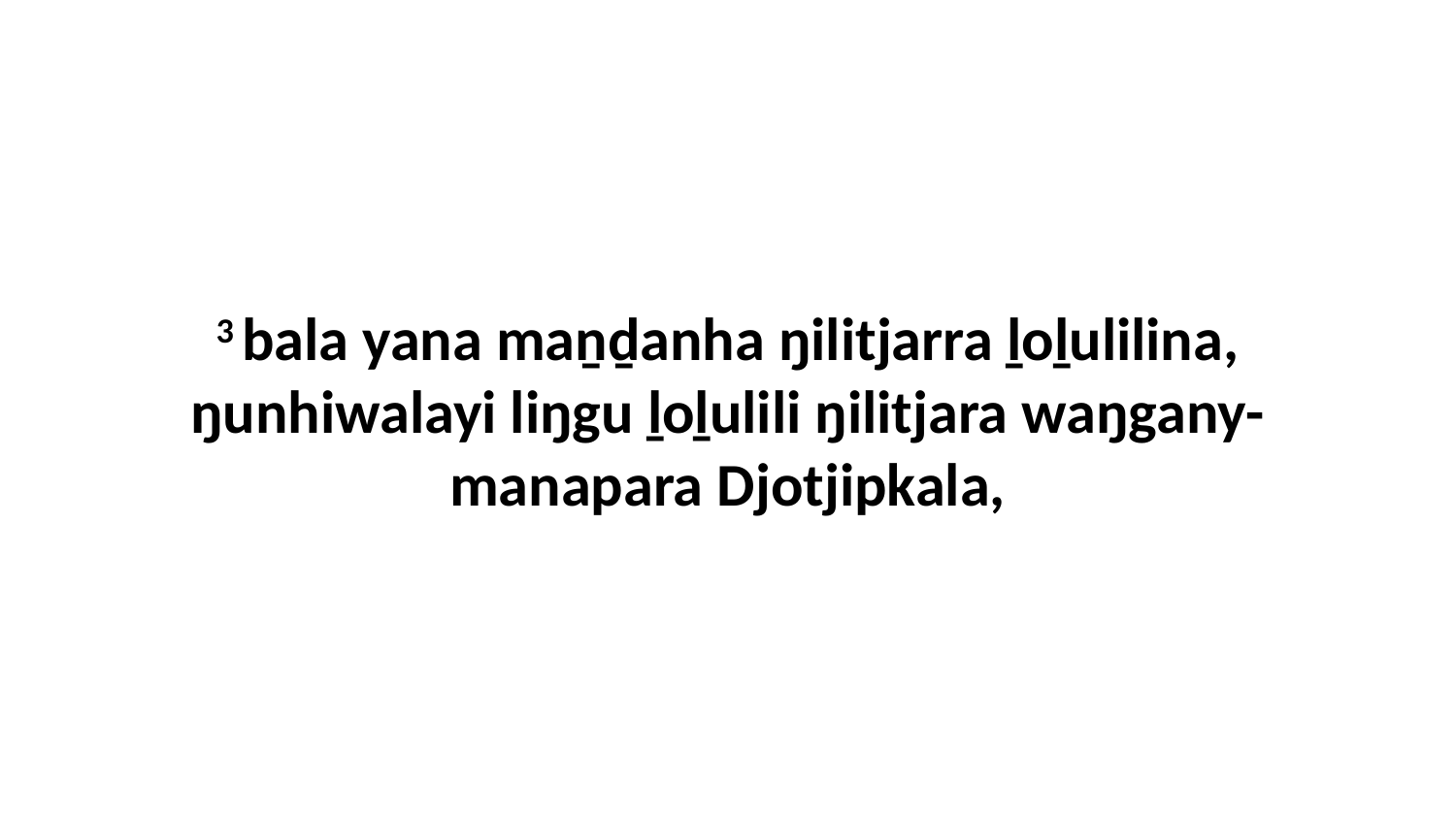

3 bala yana maṉḏanha ŋilitjarra ḻoḻulilina, ŋunhiwalayi liŋgu ḻoḻulili ŋilitjara waŋgany-manapara Djotjipkala,